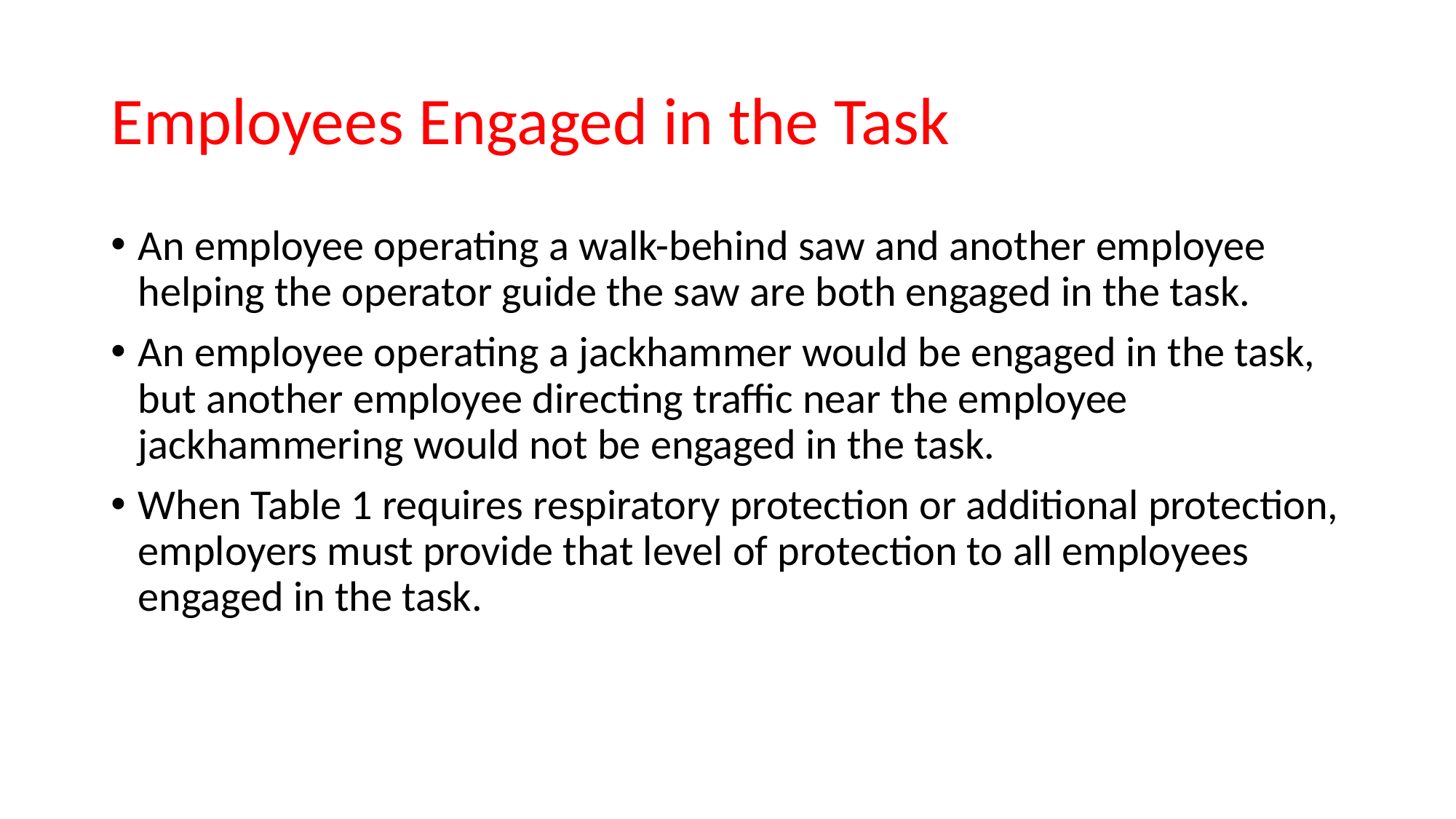

# Employees Engaged in the Task
An employee operating a walk-behind saw and another employee helping the operator guide the saw are both engaged in the task.
An employee operating a jackhammer would be engaged in the task, but another employee directing traffic near the employee jackhammering would not be engaged in the task.
When Table 1 requires respiratory protection or additional protection, employers must provide that level of protection to all employees engaged in the task.